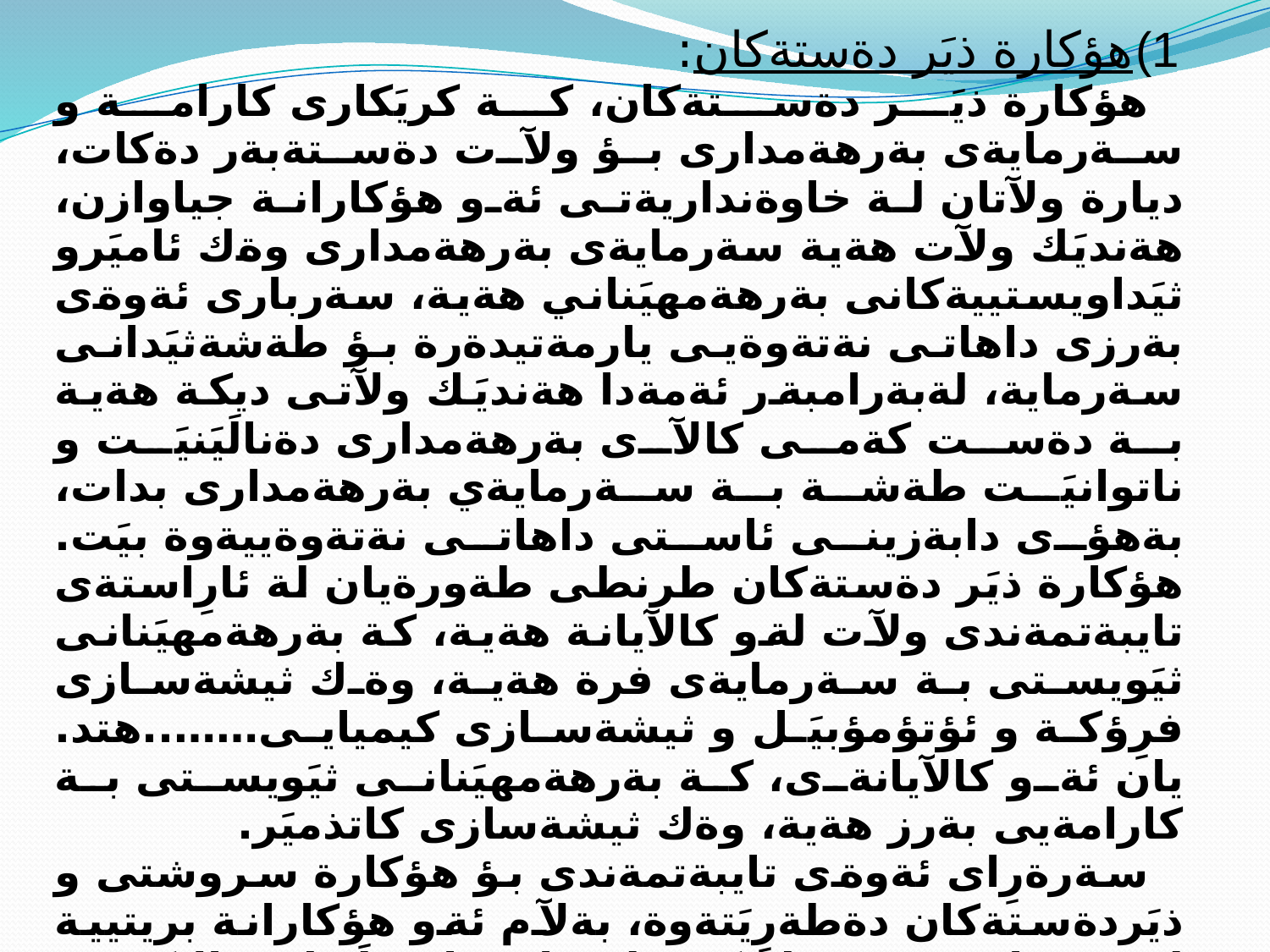

هؤكارة ذيَر دةستةكان:
هؤكارة ذيَر دةستةكان، كة كريَكارى كارامة و سةرمايةى بةرهةمدارى بؤ ولآت دةستةبةر دةكات، ديارة ولآتان لة خاوةنداريةتى ئةو هؤكارانة جياوازن، هةنديَك ولآت هةية سةرمايةى بةرهةمدارى وةك ئاميَرو ثيَداويستييةكانى بةرهةمهيَناني هةية، سةربارى ئةوةى بةرزى داهاتى نةتةوةيى يارمةتيدةرة بؤ طةشةثيَدانى سةرماية، لةبةرامبةر ئةمةدا هةنديَك ولآتى ديكة هةية بة دةست كةمى كالآى بةرهةمدارى دةنالَيَنيَت و ناتوانيَت طةشة بة سةرمايةي بةرهةمدارى بدات، بةهؤى دابةزينى ئاستى داهاتى نةتةوةييةوة بيَت. هؤكارة ذيَر دةستةكان طرنطى طةورةيان لة ئارِاستةى تايبةتمةندى ولآت لةو كالآيانة هةية، كة بةرهةمهيَنانى ثيَويستى بة سةرمايةى فرة هةية، وةك ثيشةسازى فرِؤكة و ئؤتؤمؤبيَل و ثيشةسازى كيميايى……..هتد. يان ئةو كالآيانةى، كة بةرهةمهيَنانى ثيَويستى بة كارامةيى بةرز هةية، وةك ثيشةسازى كاتذميَر.
سةرةرِاى ئةوةى تايبةتمةندى بؤ هؤكارة سروشتى و ذيَردةستةكان دةطةرِيَتةوة، بةلآم ئةو هؤكارانة بريتيية لة ضوارضيَوةيةك كة لةميانةيدا خةلَك ضالاكيية ئابوورييةكانيان ئةنجام دةدةن، ئةويش لةبةر ئةوةى كار جولَيَنةرى يةكةمى بةرهةمهيَنانة.ئاشكراية ولآتانى جيهان جياوازن لة رِووى خةسلَةتةكانى دةستى كار، جا ئةوة لة لايةنى ضةنديةتى يان جؤرايةتى بيَت. ئةو جياوازيةش لة ضرِى دانيشتوان و جياوازى ئاستى شارةزايى و كارامةييةوة بةديار دةكةويَت، هةروةها شارةزايى لة رِيَكخستن و كارطيَرِى كاريطةرى لةسةر تايبةتمةندى نيَودةولَةتى هةية.